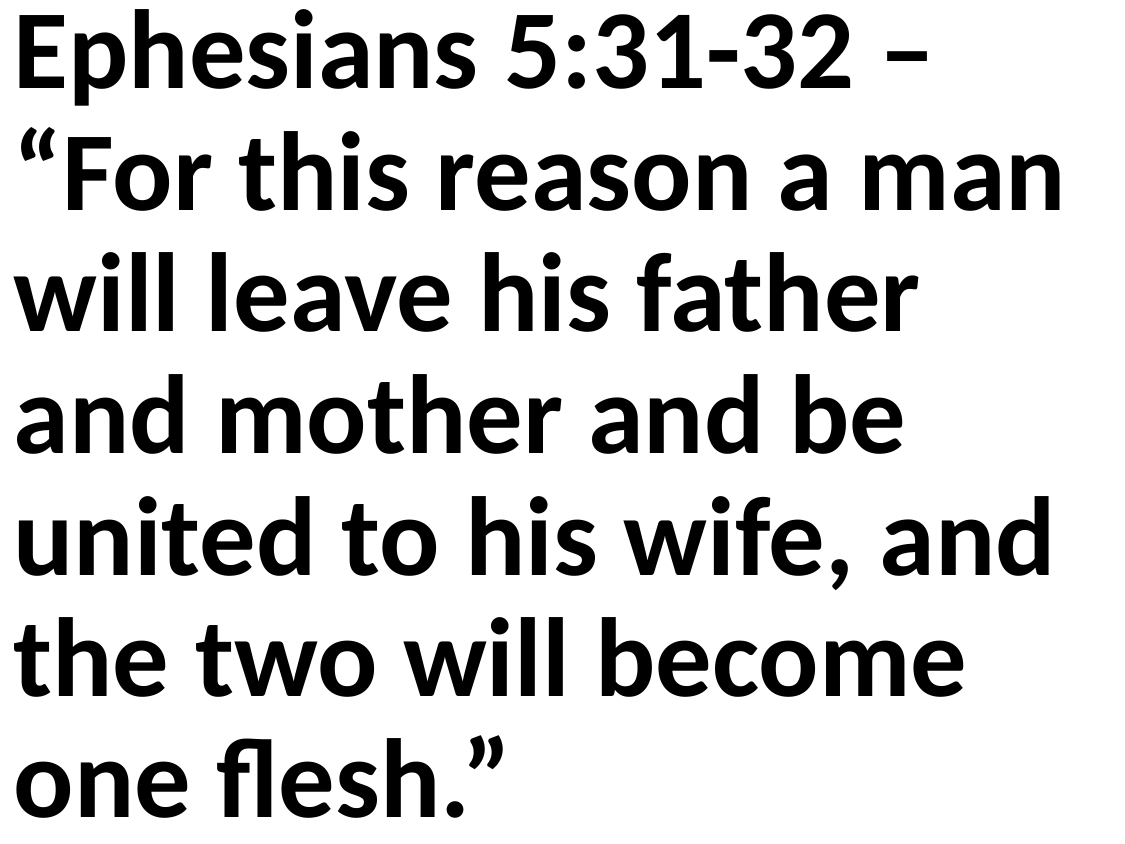

Ephesians 5:31-32 – “For this reason a man will leave his father and mother and be united to his wife, and the two will become one flesh.”
This is a profound mystery — but I am talking about Christ and the church.